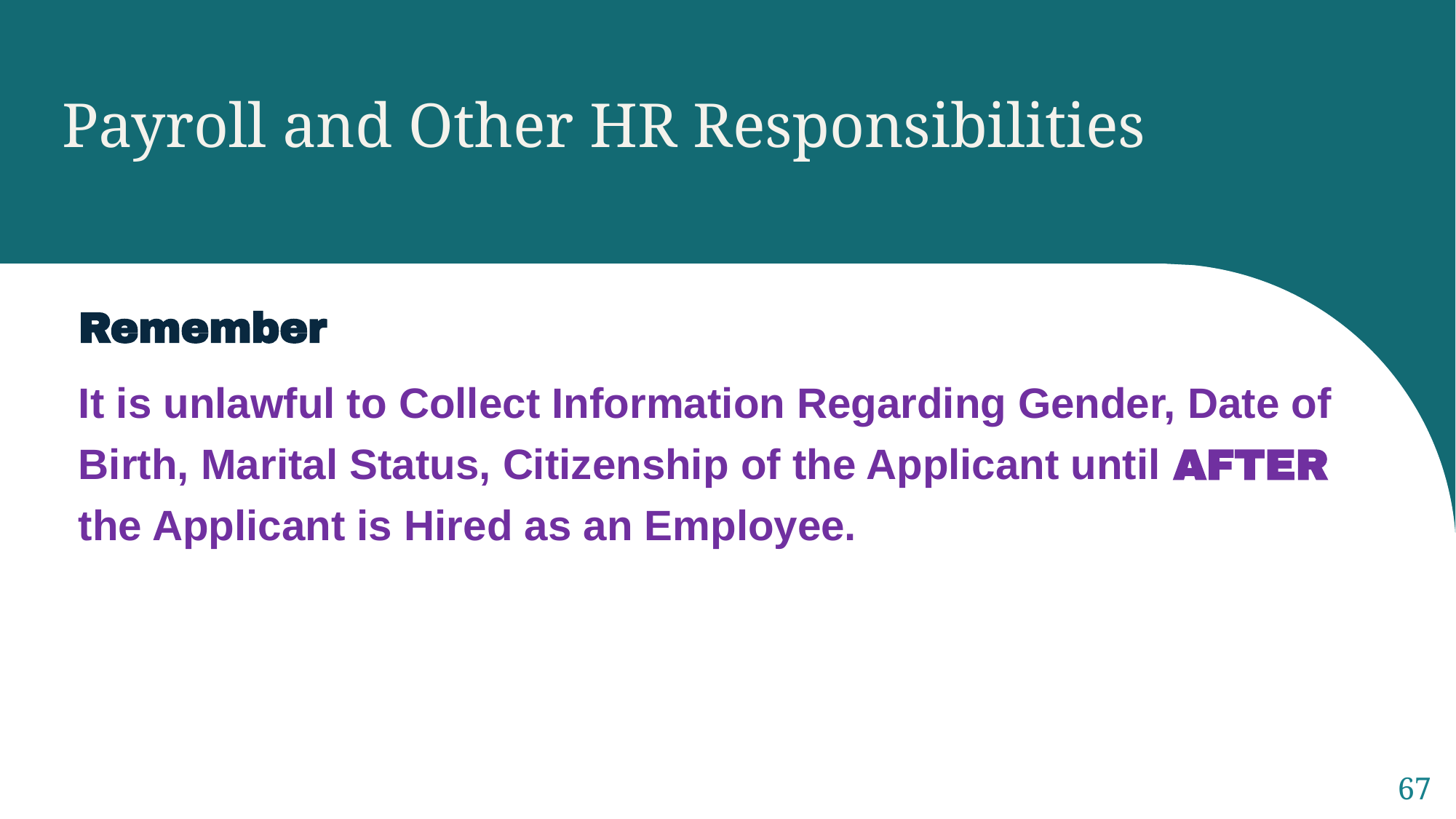

Payroll and Other HR Responsibilities
Remember
It is unlawful to Collect Information Regarding Gender, Date of Birth, Marital Status, Citizenship of the Applicant until AFTER the Applicant is Hired as an Employee.

67
Sample Footer Text